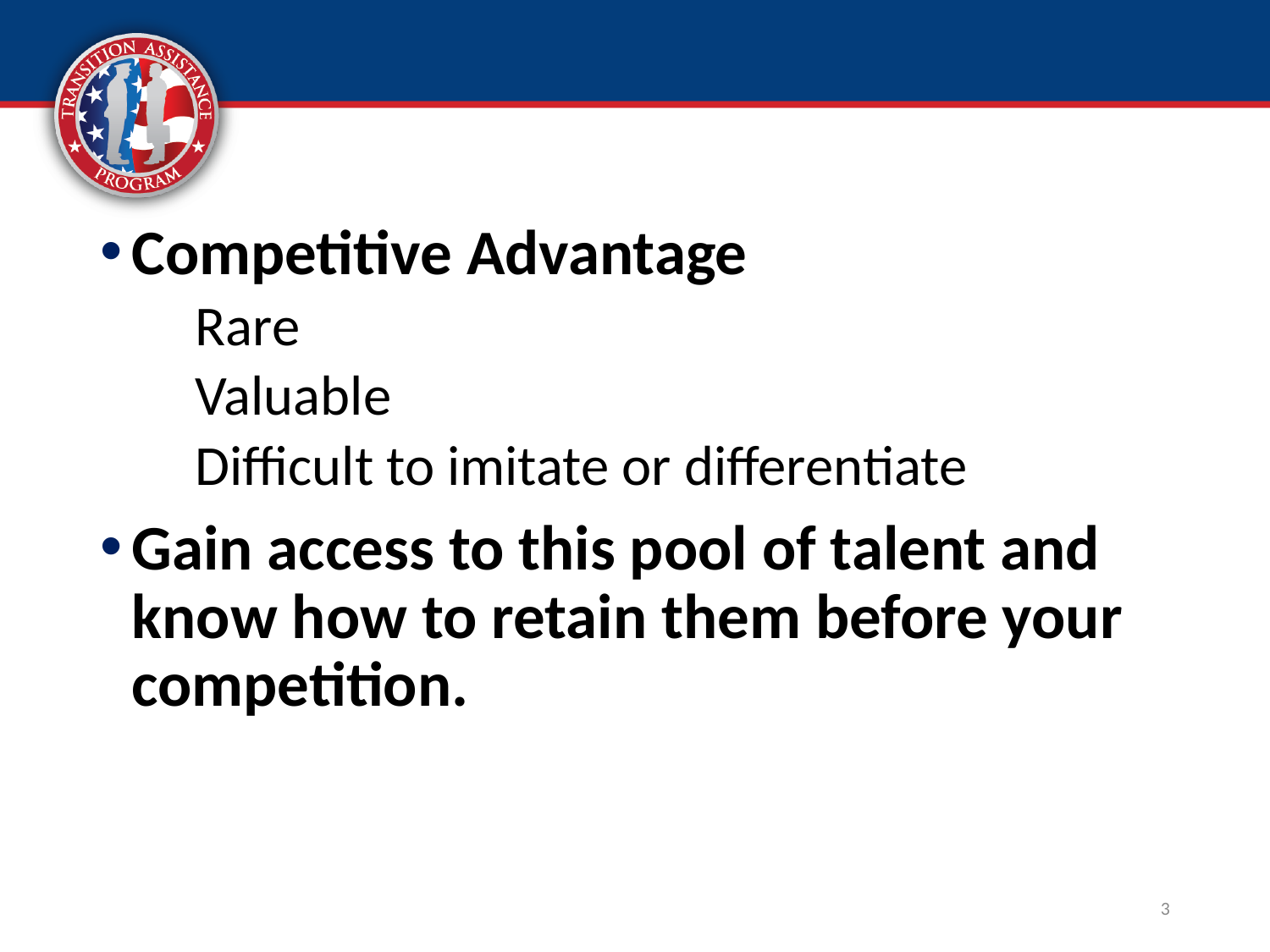

Competitive Advantage
Rare
Valuable
Difficult to imitate or differentiate
Gain access to this pool of talent and know how to retain them before your competition.

3